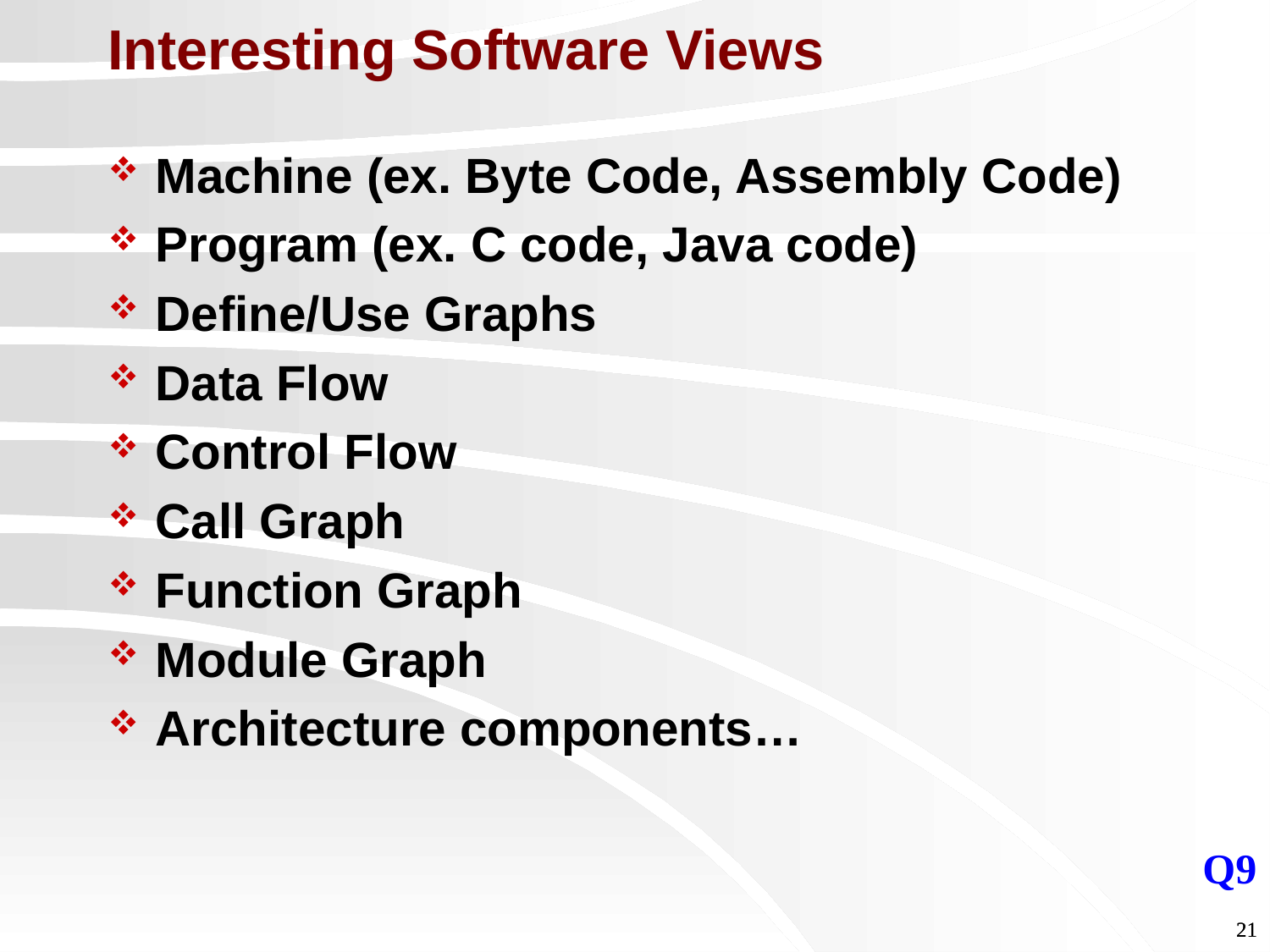

# Interesting Software Views
Machine (ex. Byte Code, Assembly Code)
Program (ex. C code, Java code)
Define/Use Graphs
Data Flow
Control Flow
Call Graph
Function Graph
Module Graph
Architecture components…

Q9
21